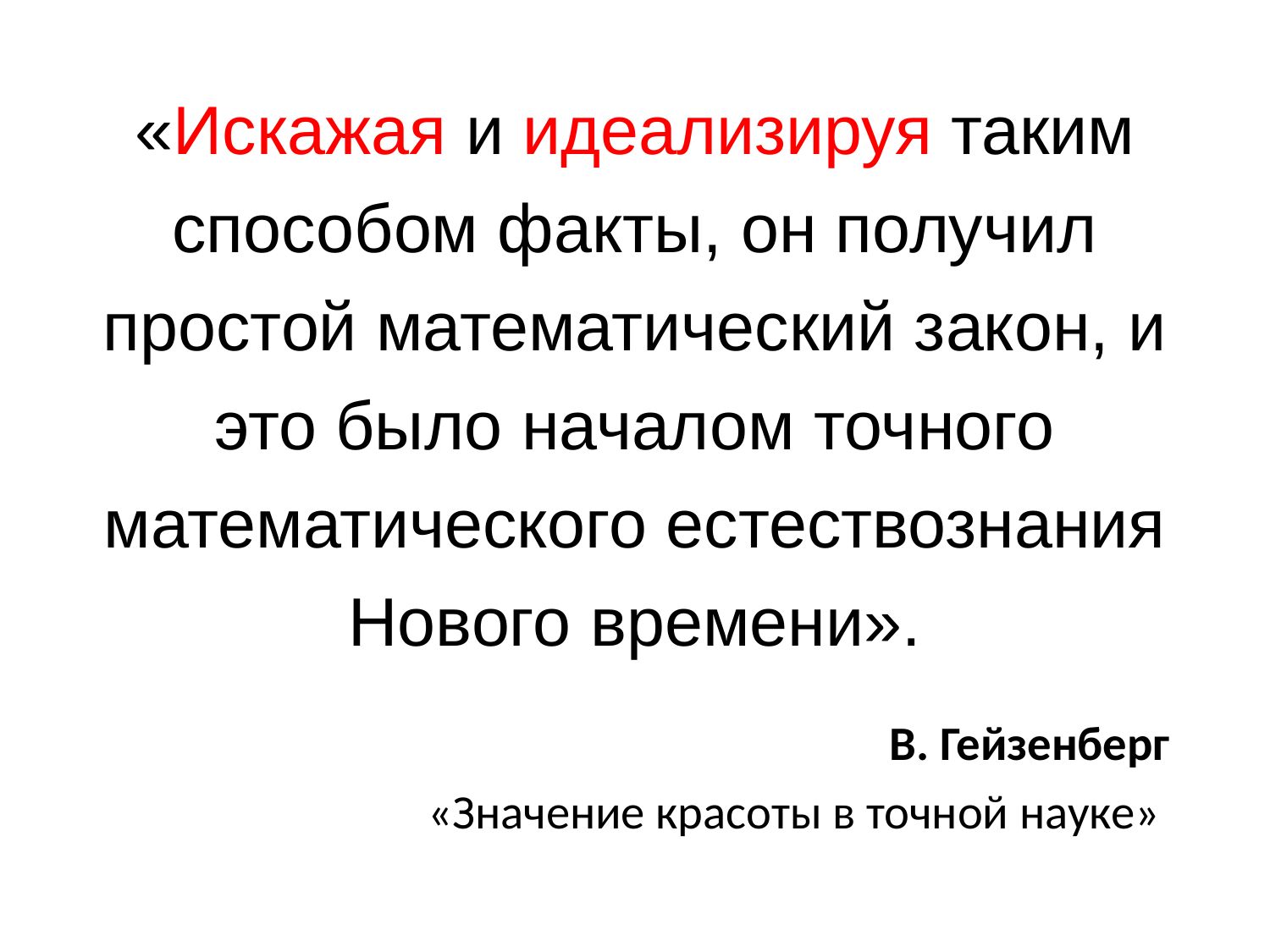

«Искажая и идеализируя таким способом факты, он получил простой математический закон, и это было началом точного математического естествознания Нового времени».
В. Гейзенберг
«Значение красоты в точной науке»